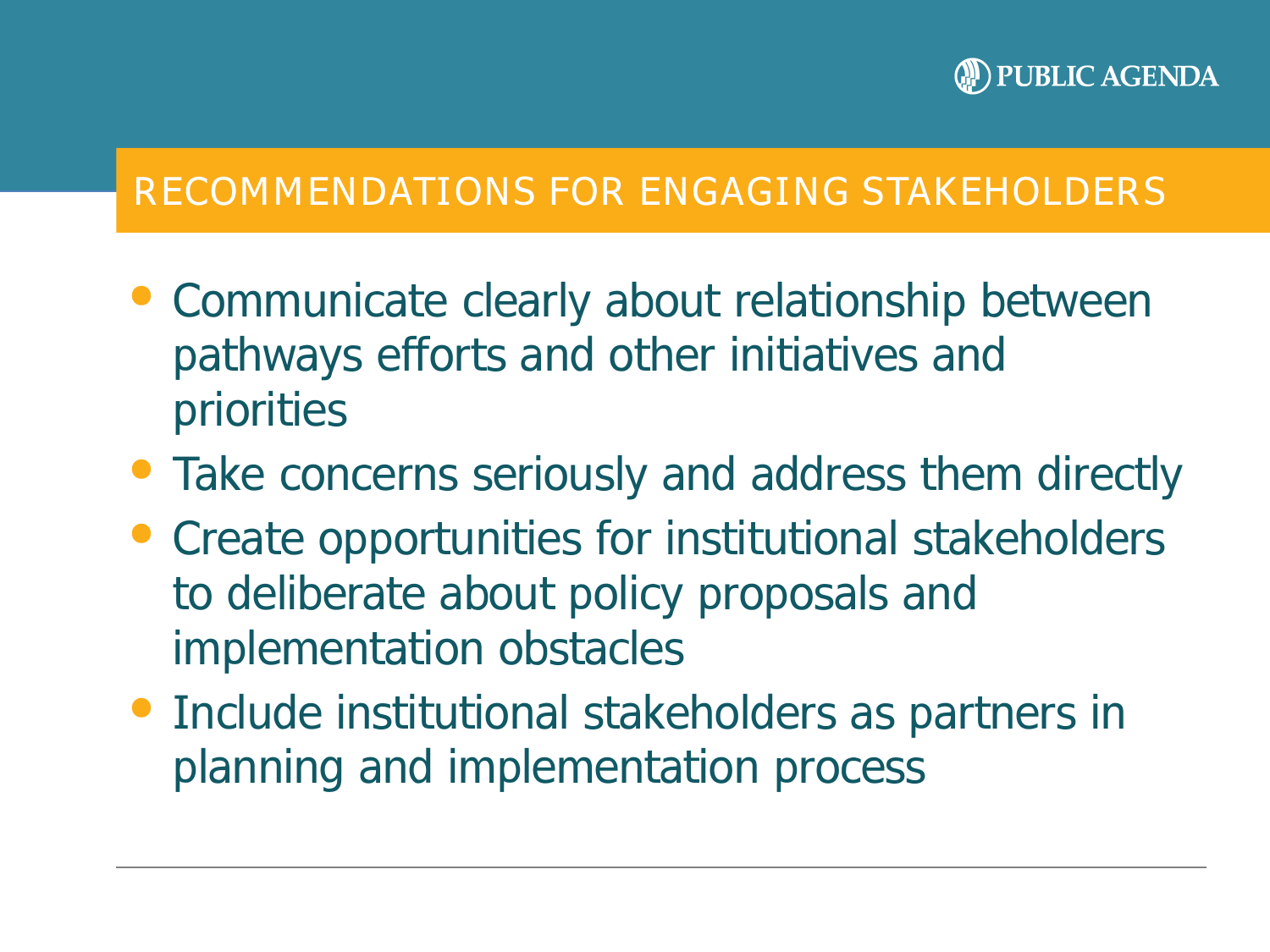

# RECOMMENDATIONS FOR ENGAGING STAKEHOLDERS
Communicate clearly about relationship between pathways efforts and other initiatives and priorities
Take concerns seriously and address them directly
Create opportunities for institutional stakeholders to deliberate about policy proposals and implementation obstacles
Include institutional stakeholders as partners in planning and implementation process